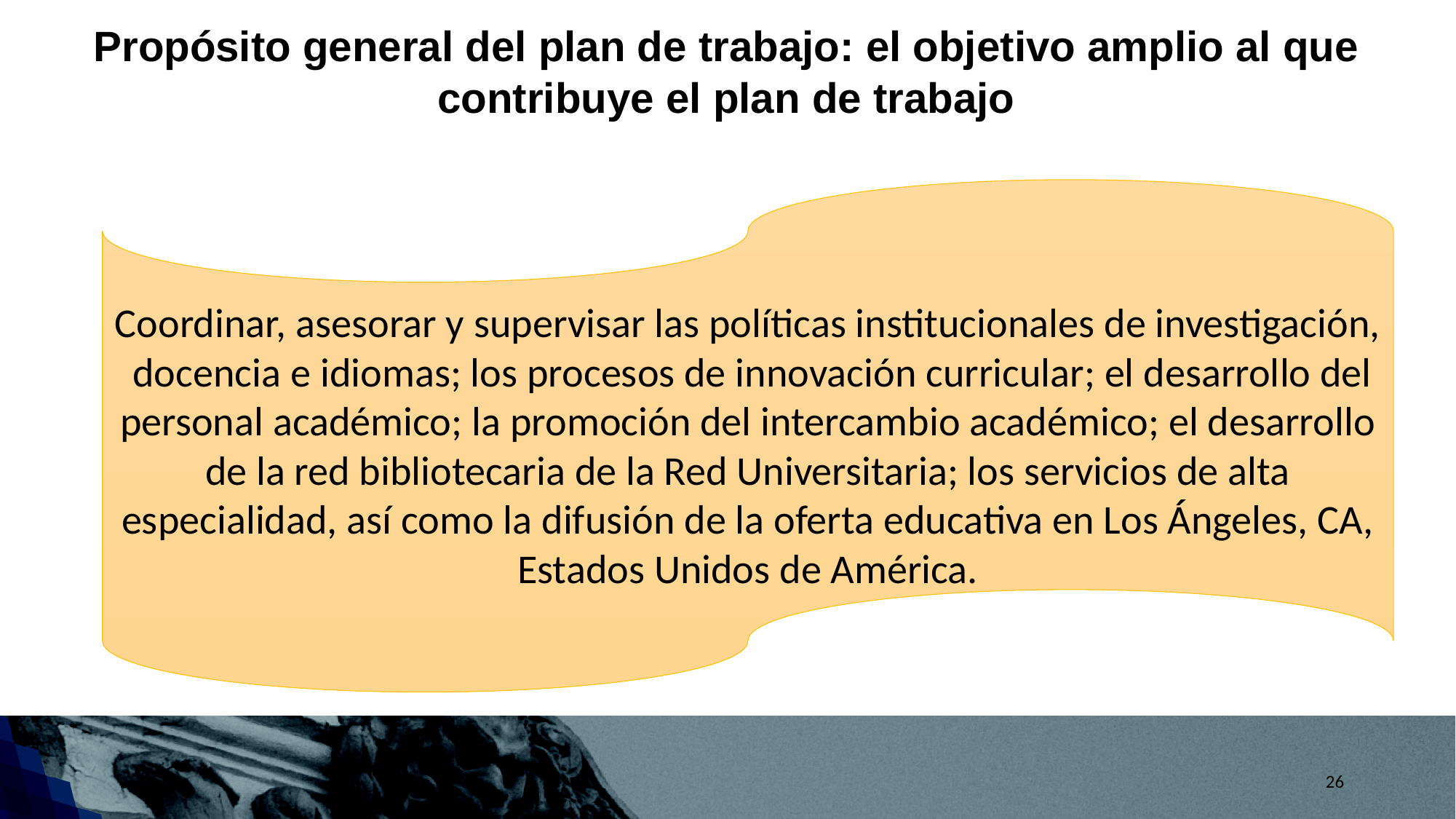

Propósito general del plan de trabajo: el objetivo amplio al que contribuye el plan de trabajo

Coordinar, asesorar y supervisar las políticas institucionales de investigación,  docencia e idiomas; los procesos de innovación curricular; el desarrollo del personal académico; la promoción del intercambio académico; el desarrollo de la red bibliotecaria de la Red Universitaria; los servicios de alta especialidad, así como la difusión de la oferta educativa en Los Ángeles, CA, Estados Unidos de América.

26